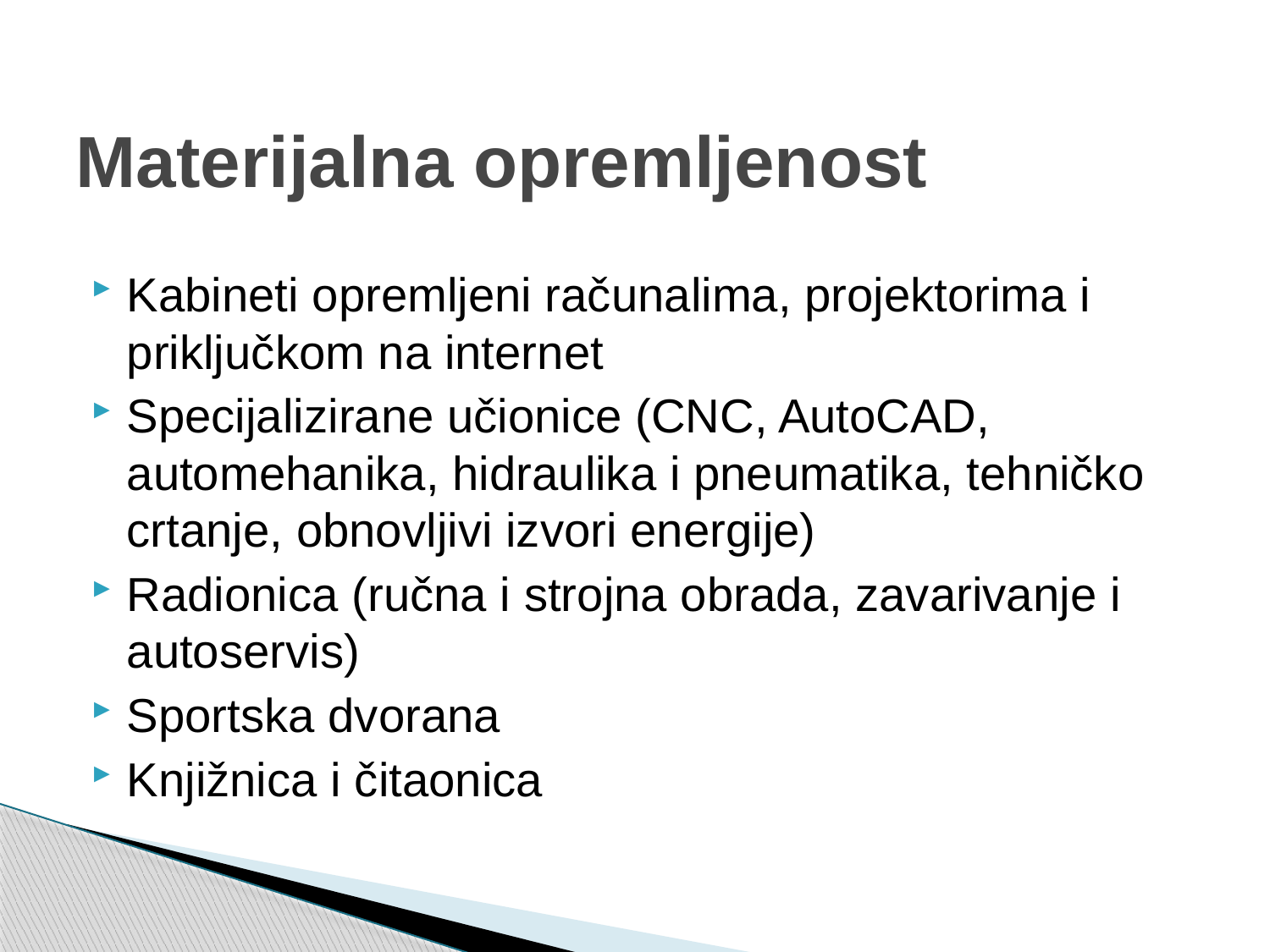

# Materijalna opremljenost
Kabineti opremljeni računalima, projektorima i priključkom na internet
Specijalizirane učionice (CNC, AutoCAD, automehanika, hidraulika i pneumatika, tehničko crtanje, obnovljivi izvori energije)
Radionica (ručna i strojna obrada, zavarivanje i autoservis)
Sportska dvorana
Knjižnica i čitaonica